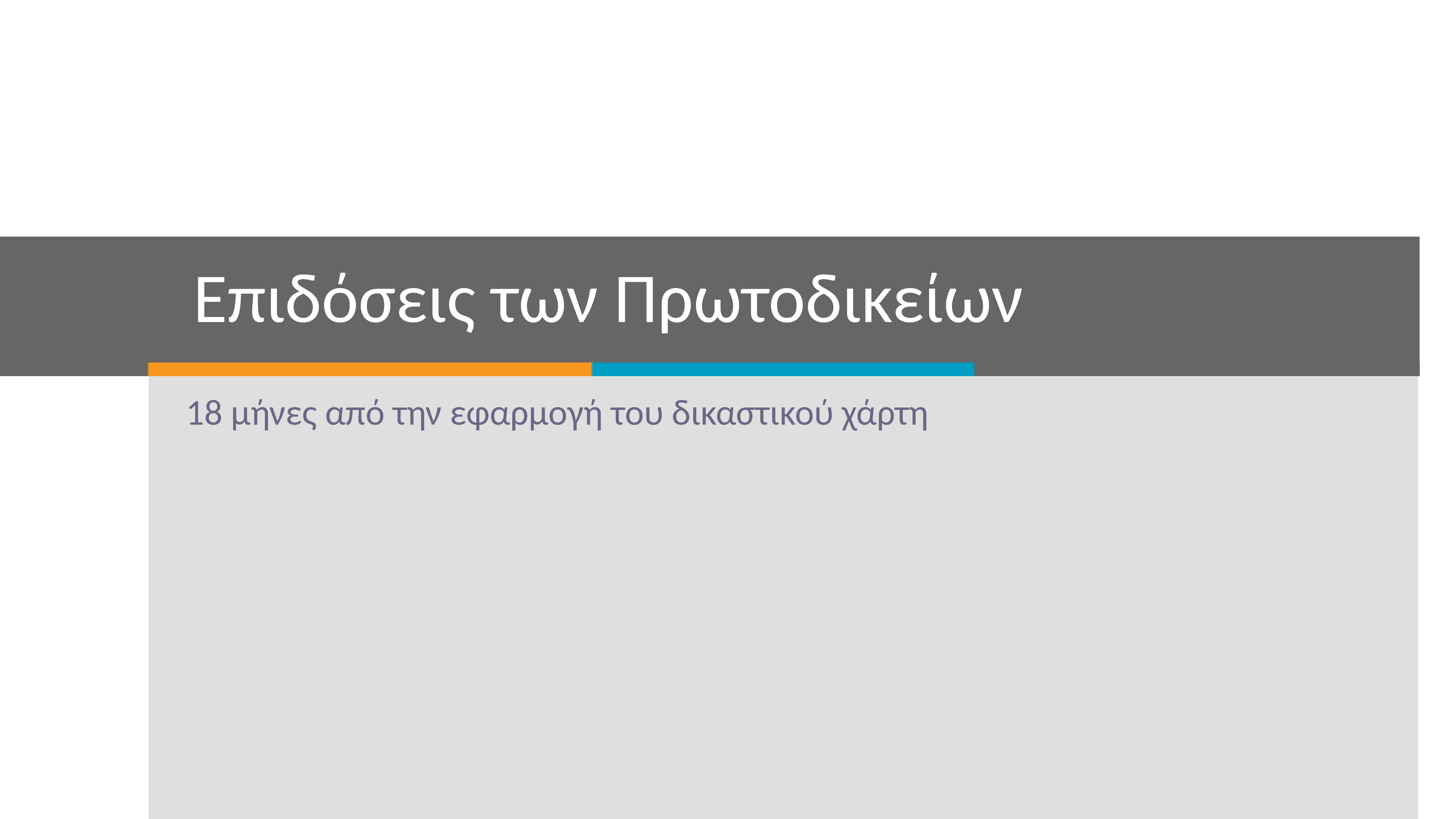

# Επιδόσεις των Πρωτοδικείων
18 μήνες από την εφαρμογή του δικαστικού χάρτη